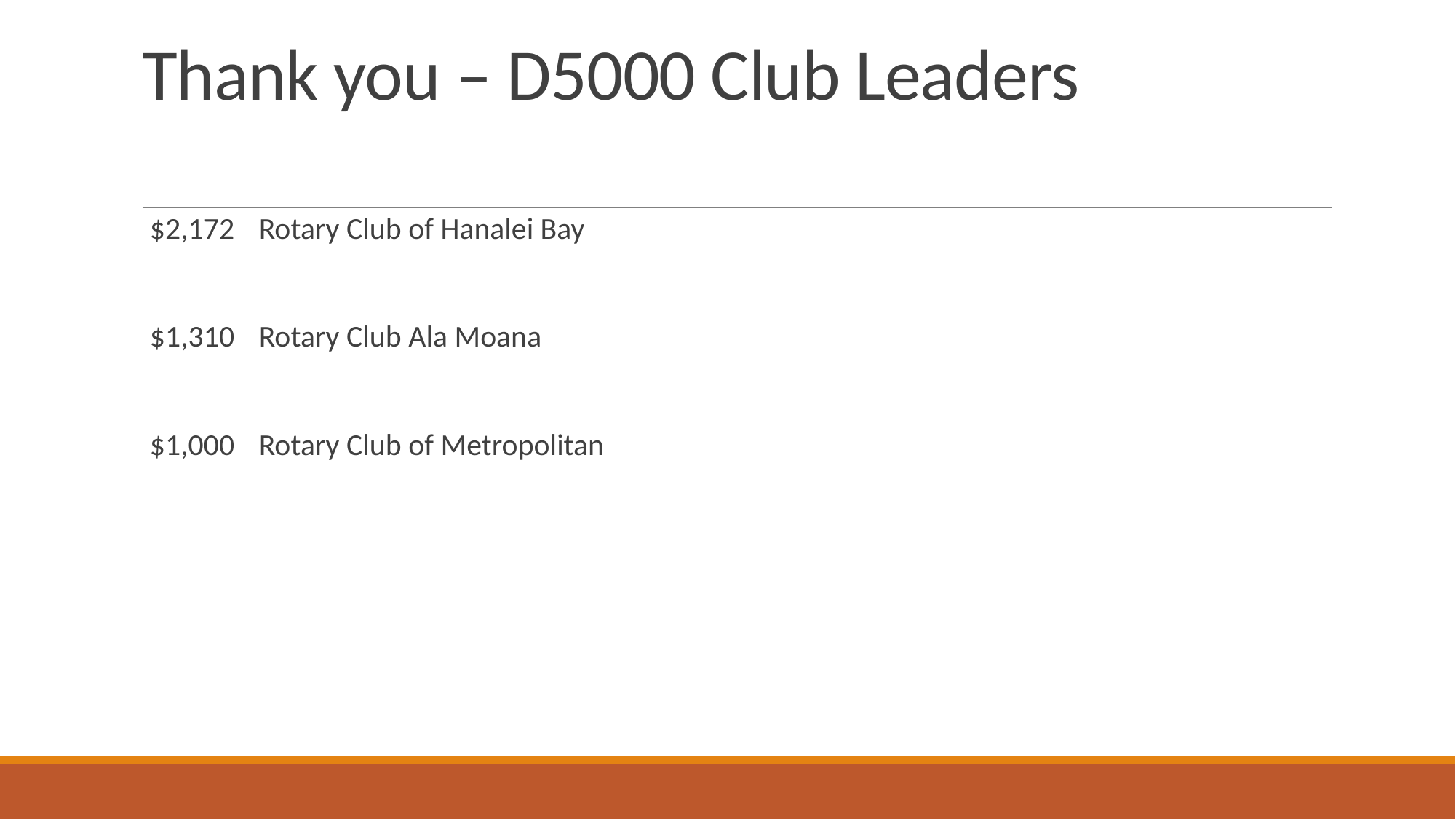

# Thank you – D5000 Club Leaders
$2,172	Rotary Club of Hanalei Bay

$1,310	Rotary Club Ala Moana

$1,000	Rotary Club of Metropolitan